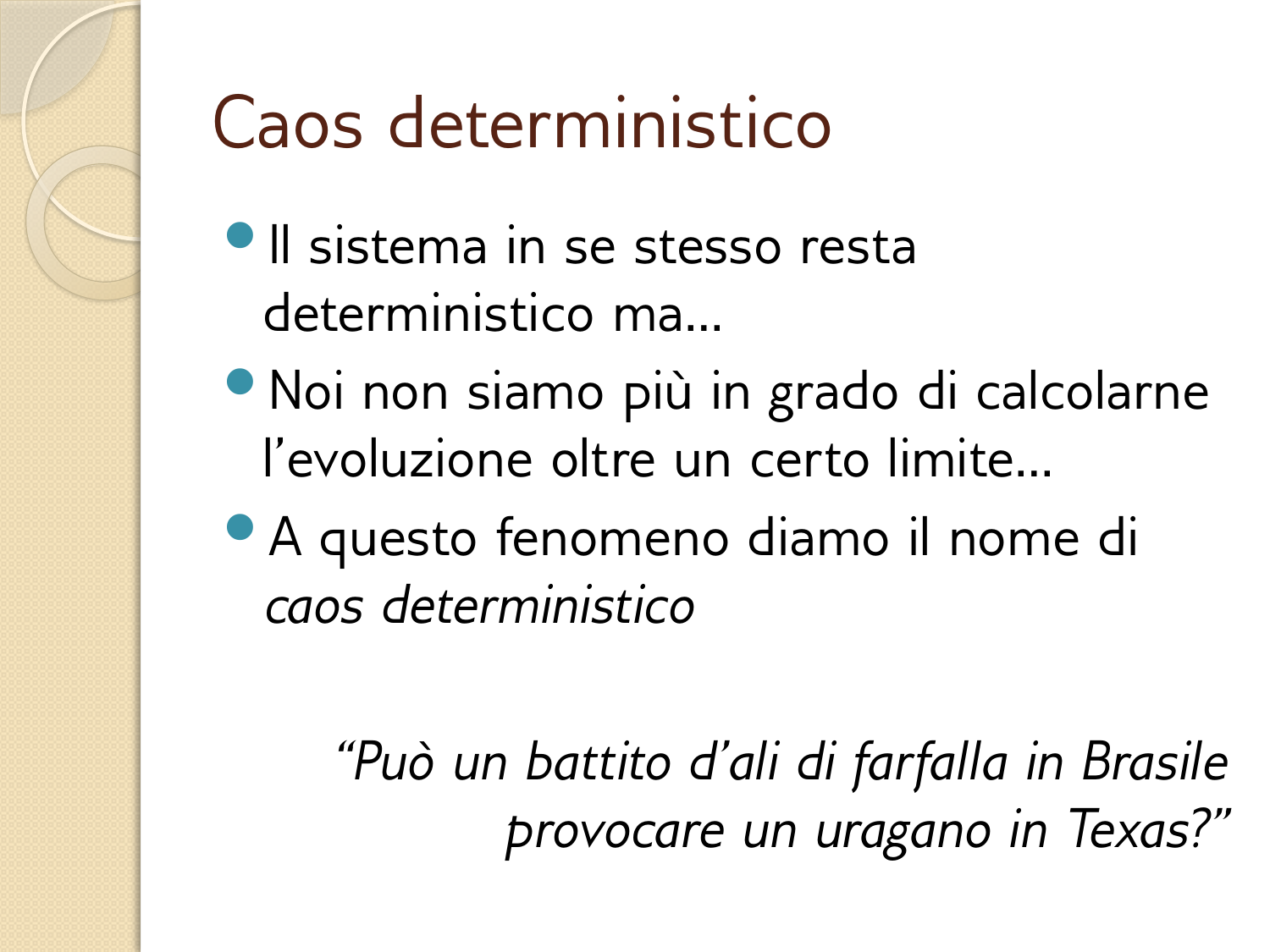

# Caos deterministico
Il sistema in se stesso resta deterministico ma…
Noi non siamo più in grado di calcolarne l’evoluzione oltre un certo limite…
A questo fenomeno diamo il nome di caos deterministico

“Può un battito d’ali di farfalla in Brasile provocare un uragano in Texas?”